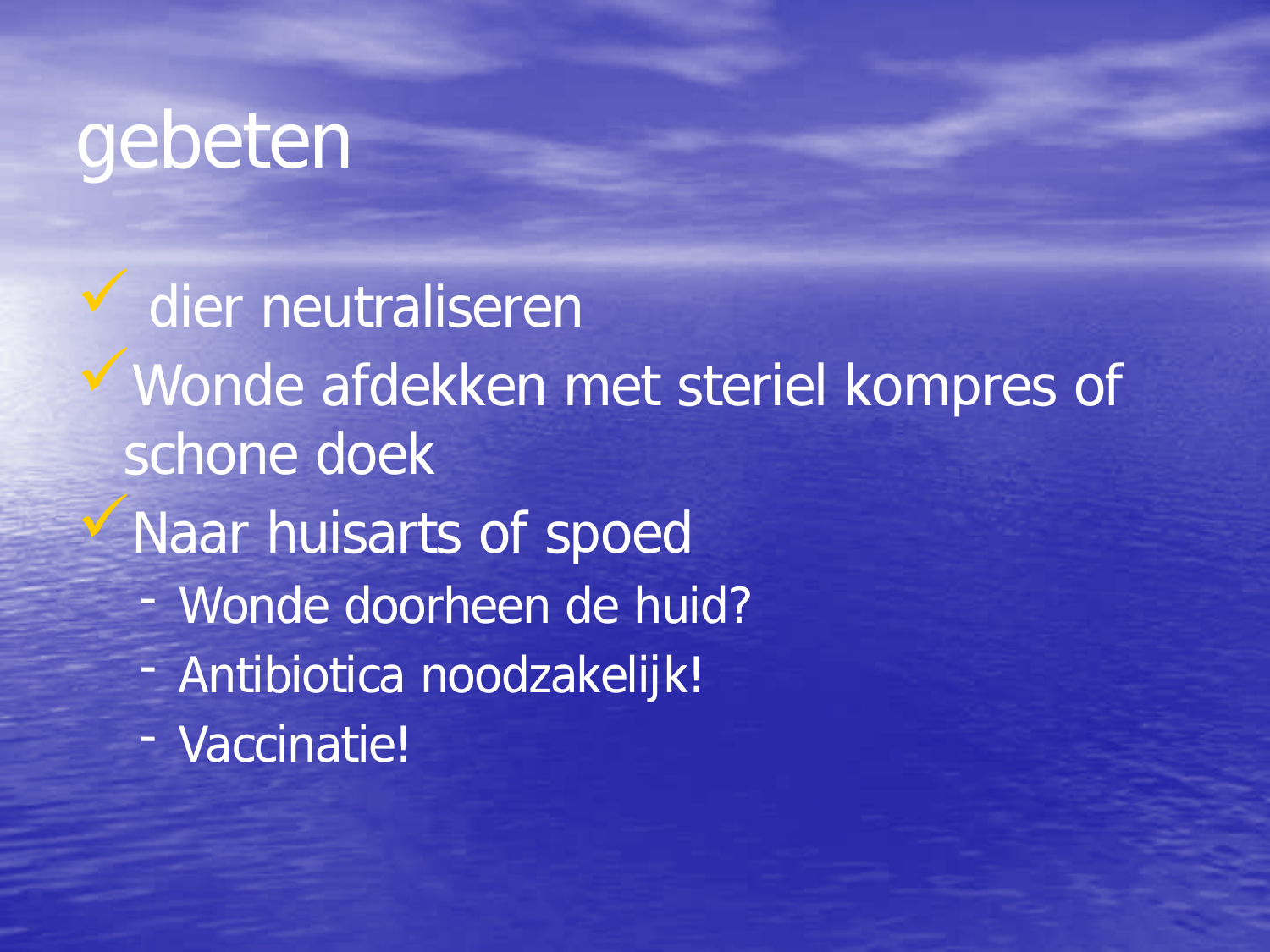

gebeten
 dier neutraliseren
Wonde afdekken met steriel kompres of schone doek
Naar huisarts of spoed
Wonde doorheen de huid?
Antibiotica noodzakelijk!
Vaccinatie!